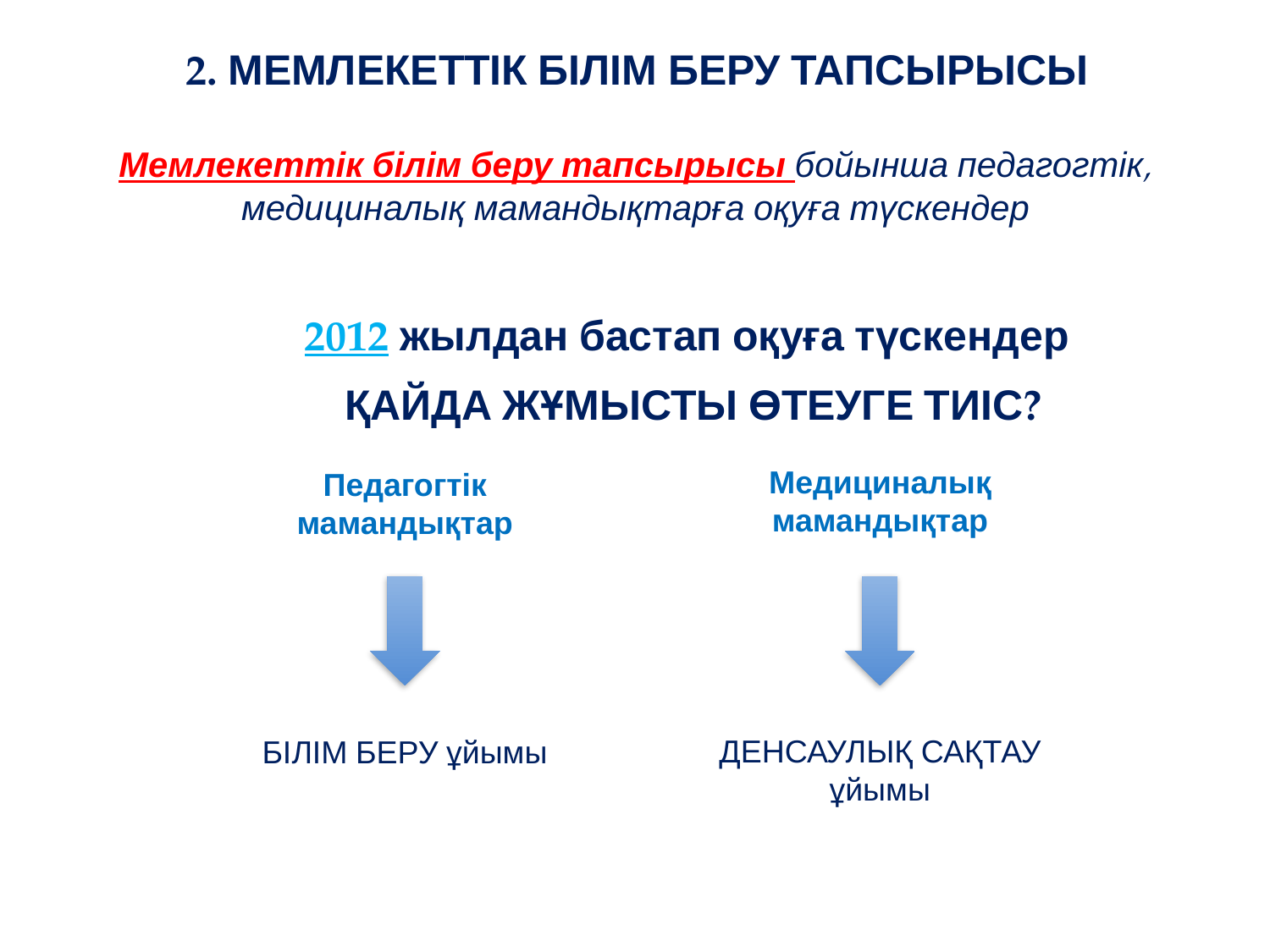

2. МЕМЛЕКЕТТІК БІЛІМ БЕРУ ТАПСЫРЫСЫ
Мемлекеттік білім беру тапсырысы бойынша педагогтік,
медициналық мамандықтарға оқуға түскендер
2012 жылдан бастап оқуға түскендер
ҚАЙДА ЖҰМЫСТЫ ӨТЕУГЕ ТИІС?
Медициналық мамандықтар
Педагогтік мамандықтар

ДЕНСАУЛЫҚ САҚТАУ ұйымы
БІЛІМ БЕРУ ұйымы